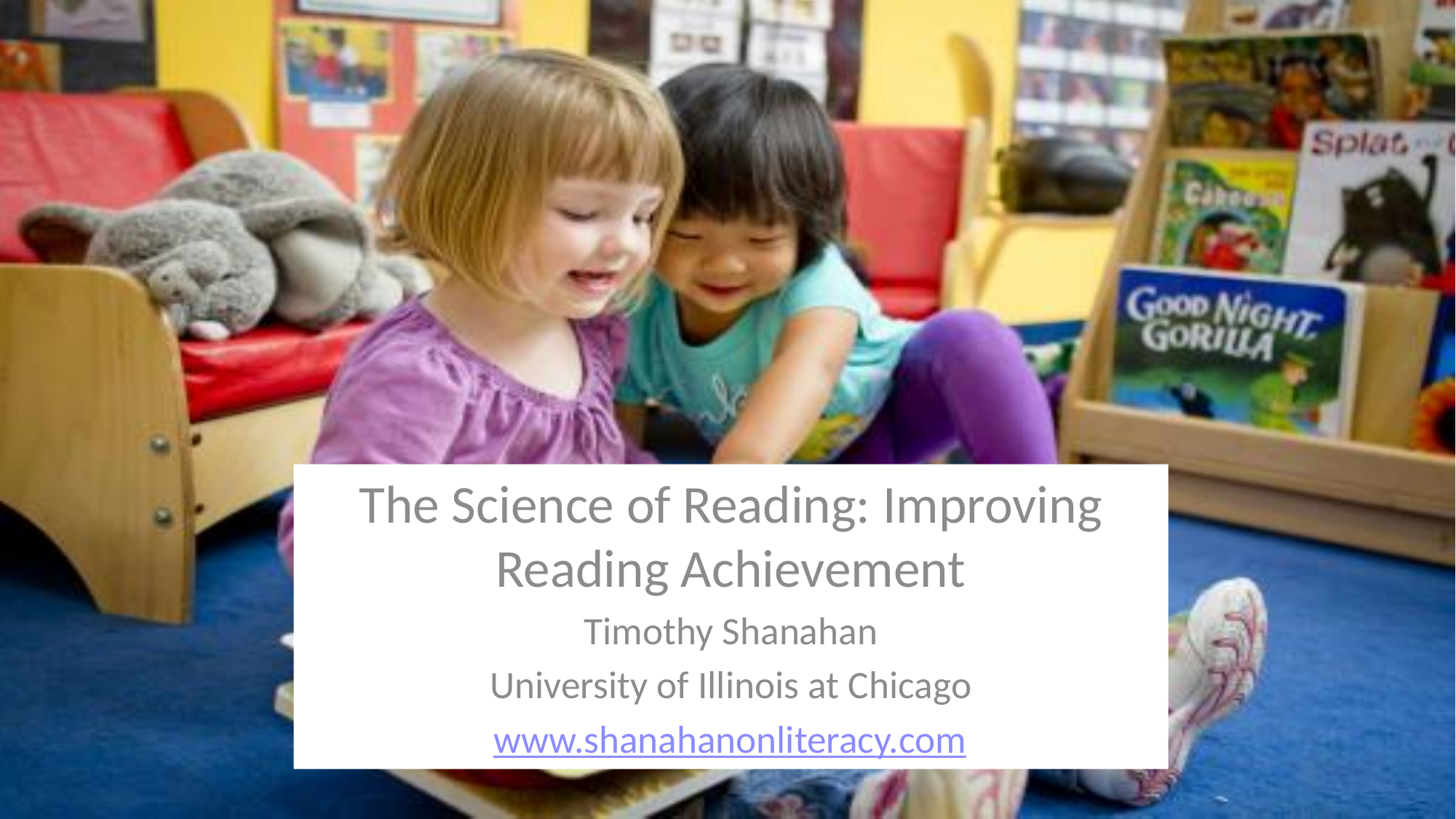

The Science of Reading: Improving Reading Achievement
Timothy Shanahan
University of Illinois at Chicago
www.shanahanonliteracy.com